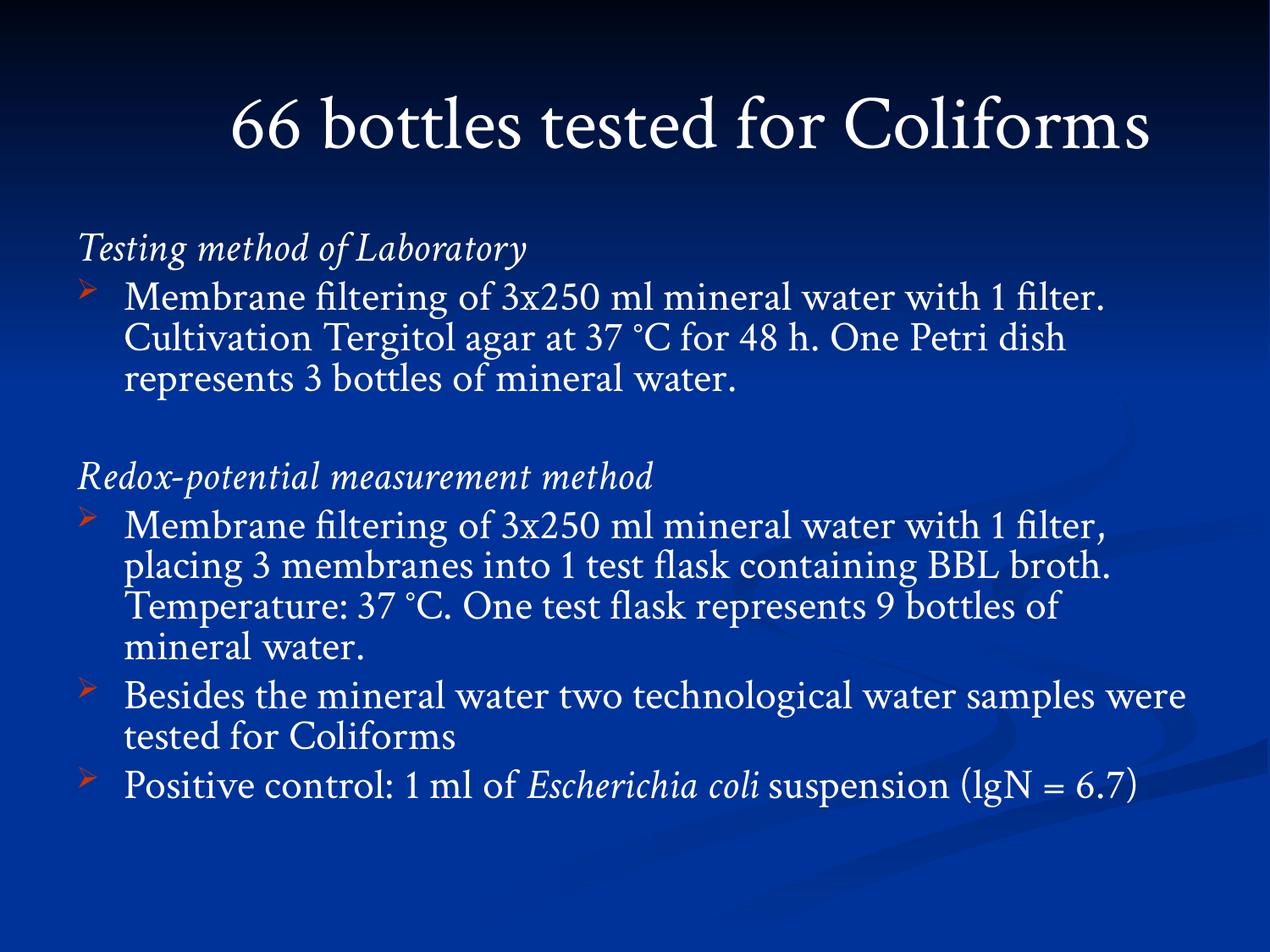

# 66 bottles tested for Coliforms
Testing method of Laboratory
Membrane filtering of 3x250 ml mineral water with 1 filter. Cultivation Tergitol agar at 37 °C for 48 h. One Petri dish represents 3 bottles of mineral water.

Redox-potential measurement method
Membrane filtering of 3x250 ml mineral water with 1 filter, placing 3 membranes into 1 test flask containing BBL broth. Temperature: 37 °C. One test flask represents 9 bottles of mineral water.
Besides the mineral water two technological water samples were tested for Coliforms
Positive control: 1 ml of Escherichia coli suspension (lgN = 6.7)